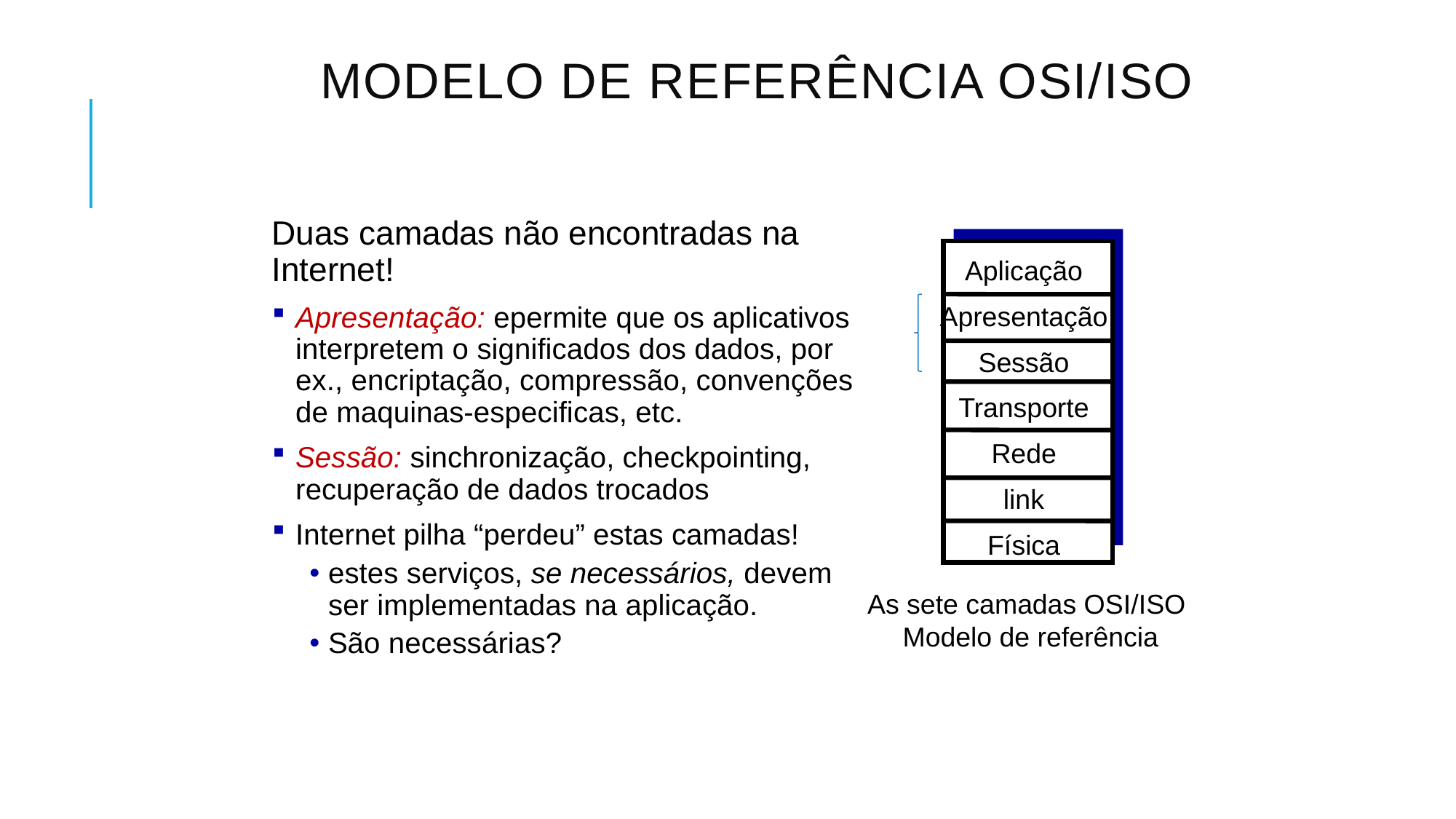

# Modelo de referência OSI/ISO
Duas camadas não encontradas na Internet!
Apresentação: epermite que os aplicativos interpretem o significados dos dados, por ex., encriptação, compressão, convenções de maquinas-especificas, etc.
Sessão: sinchronização, checkpointing, recuperação de dados trocados
Internet pilha “perdeu” estas camadas!
estes serviços, se necessários, devem ser implementadas na aplicação.
São necessárias?

Aplicação

Apresentação

Sessão

Transporte

Rede

link

Física

As sete camadas OSI/ISO
Modelo de referência
Introduction: 1-13